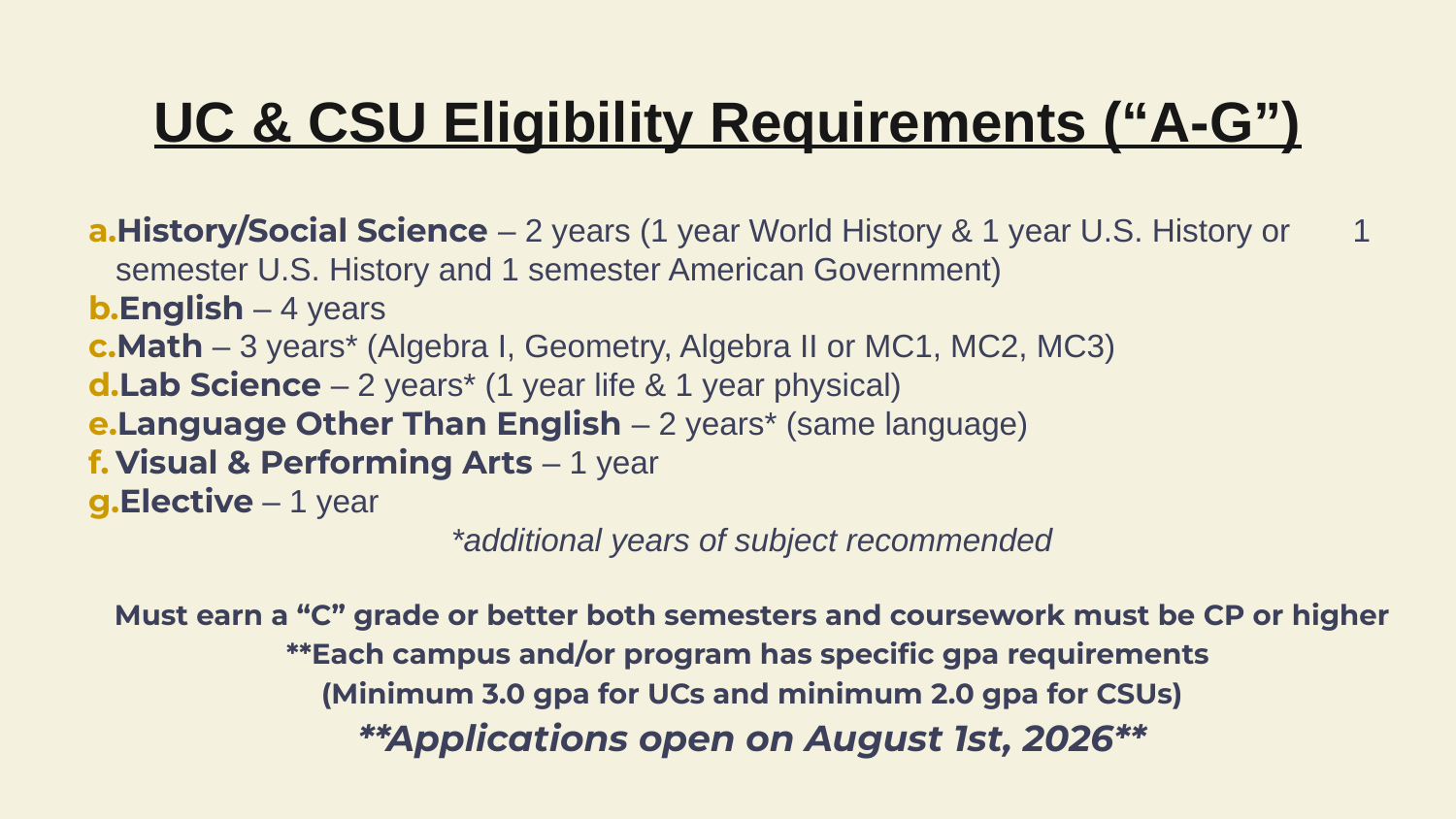

# UC & CSU Eligibility Requirements (“A-G”)
History/Social Science – 2 years (1 year World History & 1 year U.S. History or       1 semester U.S. History and 1 semester American Government)
English – 4 years
Math – 3 years* (Algebra I, Geometry, Algebra II or MC1, MC2, MC3)
Lab Science – 2 years* (1 year life & 1 year physical)
Language Other Than English – 2 years* (same language)
Visual & Performing Arts – 1 year
Elective – 1 year
*additional years of subject recommended

Must earn a “C” grade or better both semesters and coursework must be CP or higher
**Each campus and/or program has specific gpa requirements
(Minimum 3.0 gpa for UCs and minimum 2.0 gpa for CSUs)
**Applications open on August 1st, 2026**